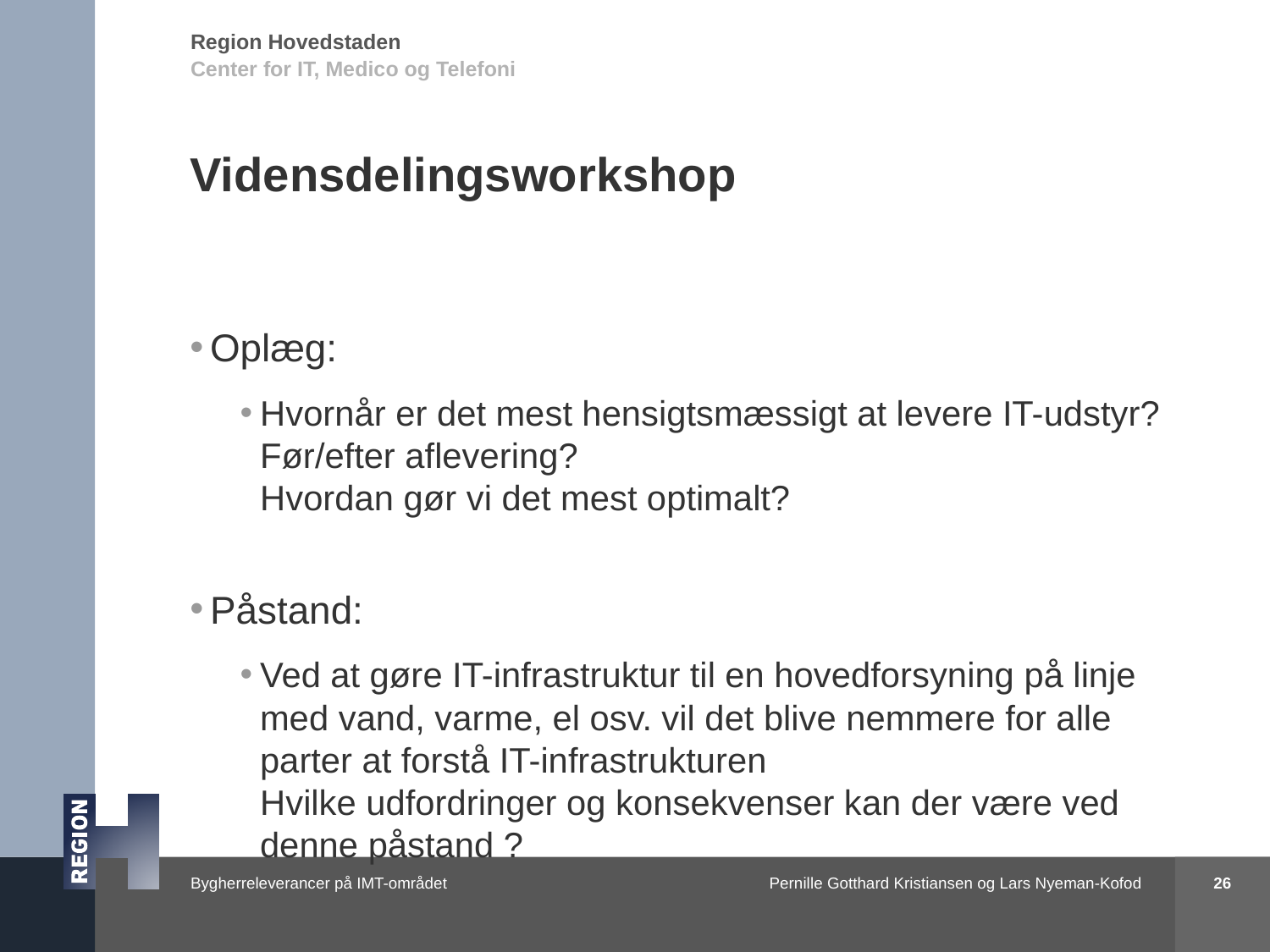

Center for IT, Medico og Telefoni
# Vidensdelingsworkshop
Oplæg:
Hvornår er det mest hensigtsmæssigt at levere IT-udstyr?
Før/efter aflevering?
Hvordan gør vi det mest optimalt?

Påstand:
Ved at gøre IT-infrastruktur til en hovedforsyning på linje med vand, varme, el osv. vil det blive nemmere for alle parter at forstå IT-infrastrukturen
Hvilke udfordringer og konsekvenser kan der være ved  denne påstand ?

26
Pernille Gotthard Kristiansen og Lars Nyeman-Kofod
Bygherreleverancer på IMT-området